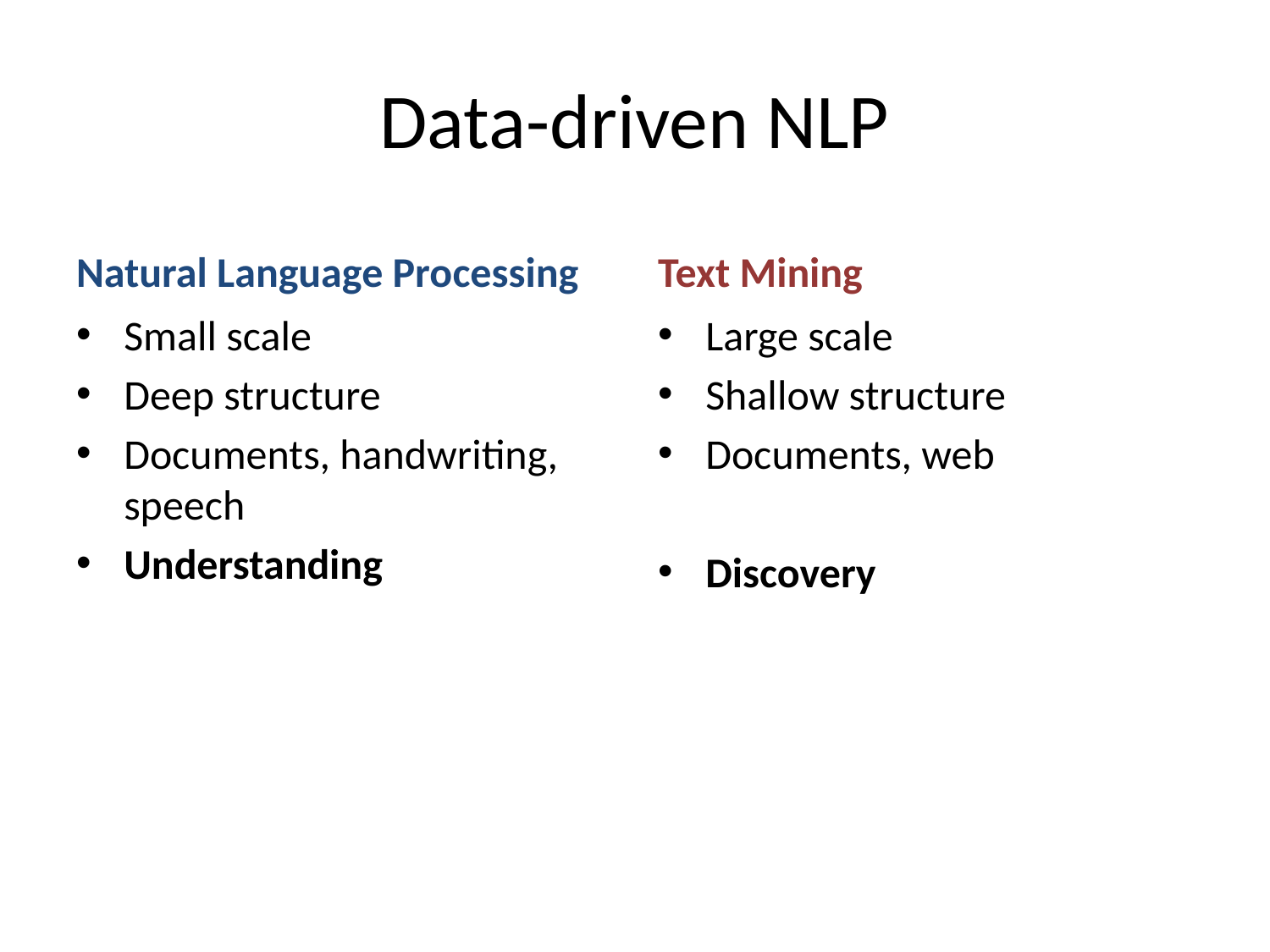

# Data-driven NLP
Natural Language Processing
Text Mining
Small scale
Deep structure
Documents, handwriting, speech
Understanding
Large scale
Shallow structure
Documents, web

Discovery